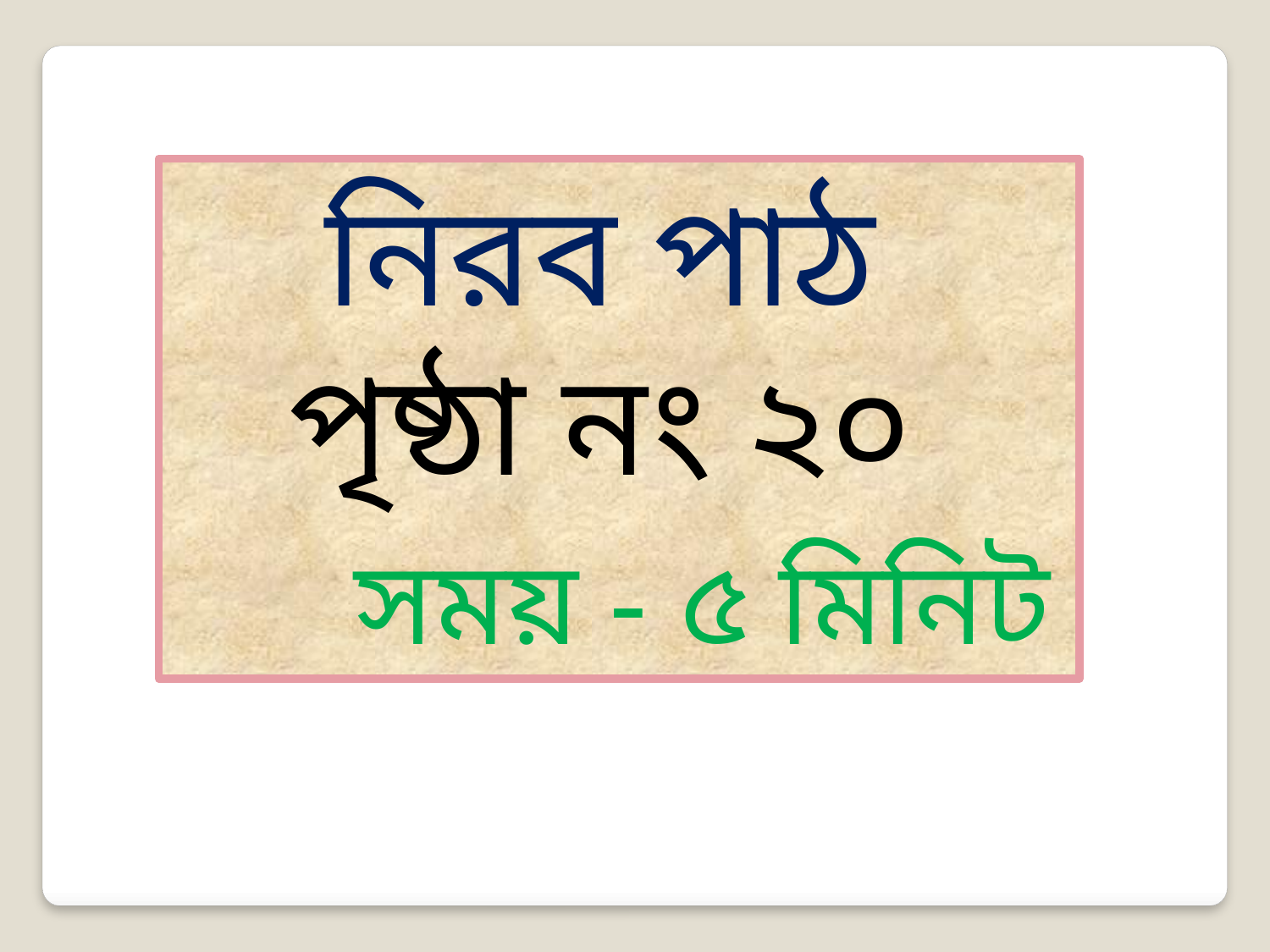

নিরব পাঠ
পৃষ্ঠা নং ২০
     সময় - ৫ মিনিট